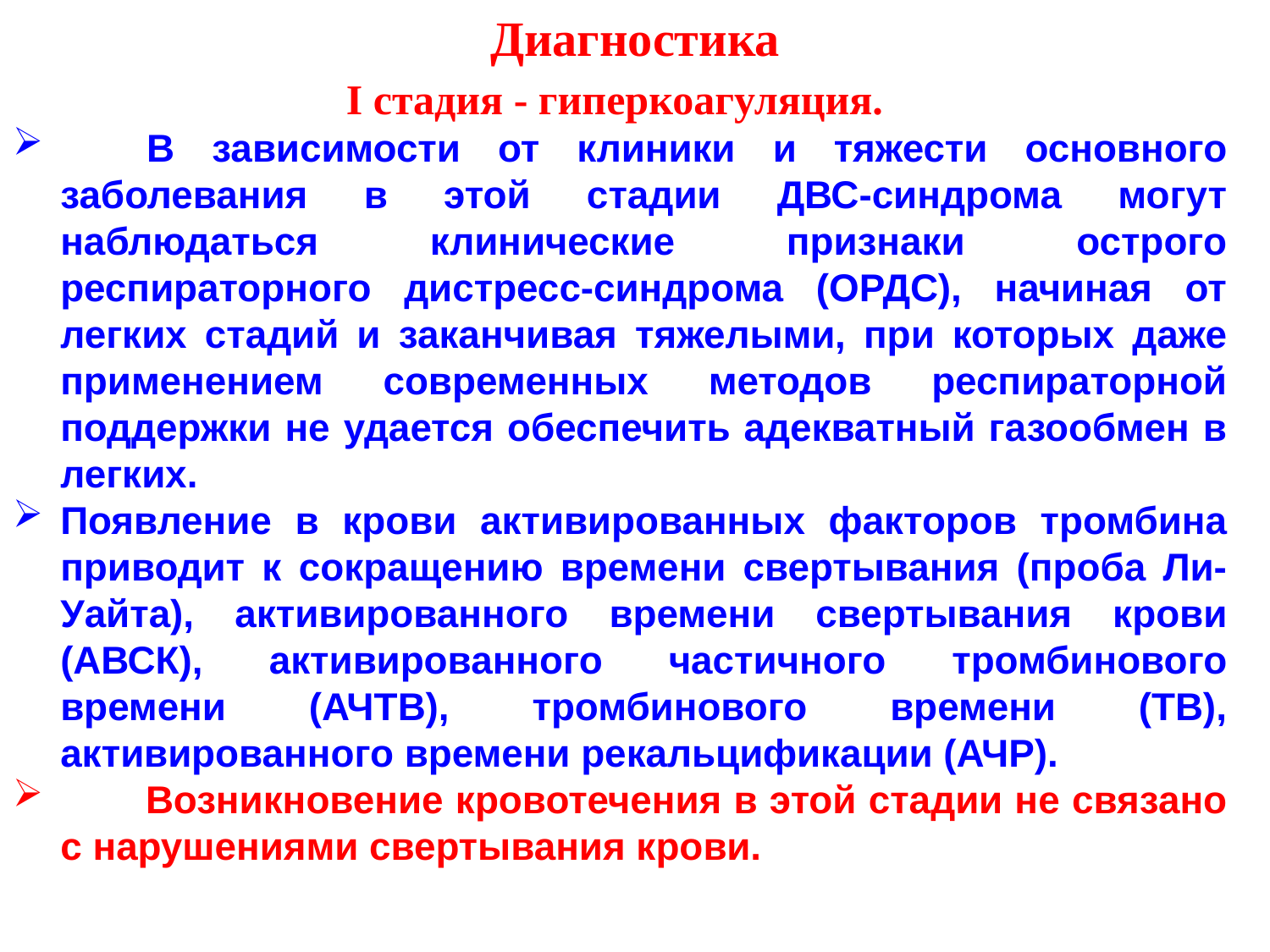

Диагностика
I стадия - гиперкоагуляция.
      В зависимости от клиники и тяжести основного заболевания в этой стадии ДВС-синдрома могут наблюдаться клинические признаки острого респираторного дистресс-синдрома (ОРДС), начиная от легких стадий и заканчивая тяжелыми, при которых даже применением современных методов респираторной поддержки не удается обеспечить адекватный газообмен в легких.
Появление в крови активированных факторов тромбина приводит к сокращению времени свертывания (проба Ли-Уайта), активированного времени свертывания крови (АВСК), активированного частичного тромбинового времени (АЧТВ), тромбинового времени (ТВ), активированного времени рекальцификации (АЧР).
       Возникновение кровотечения в этой стадии не связано с нарушениями свертывания крови.